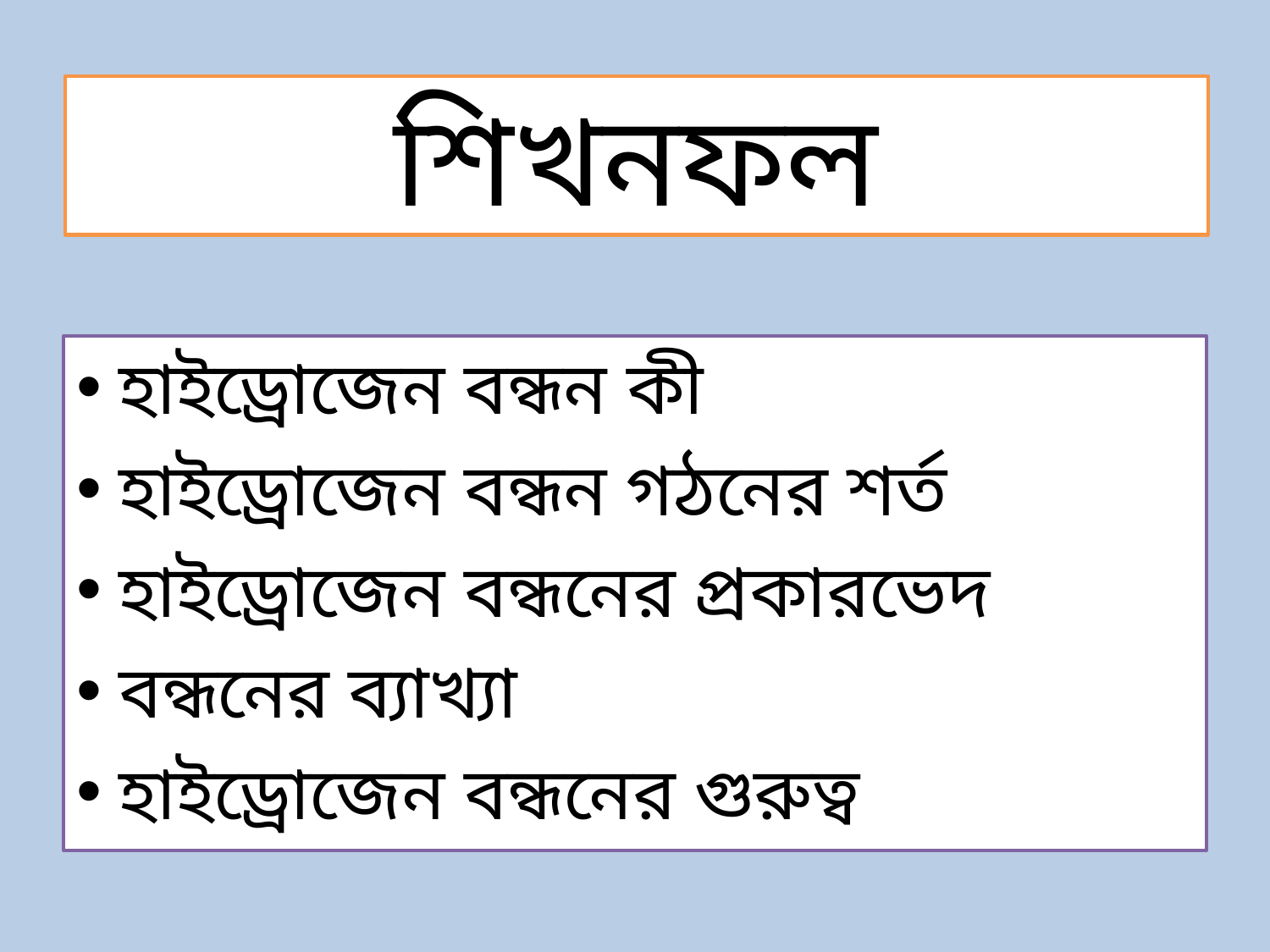

# শিখনফল
হাইড্রোজেন বন্ধন কী
হাইড্রোজেন বন্ধন গঠনের শর্ত
হাইড্রোজেন বন্ধনের প্রকারভেদ
বন্ধনের ব্যাখ্যা
হাইড্রোজেন বন্ধনের গুরুত্ব